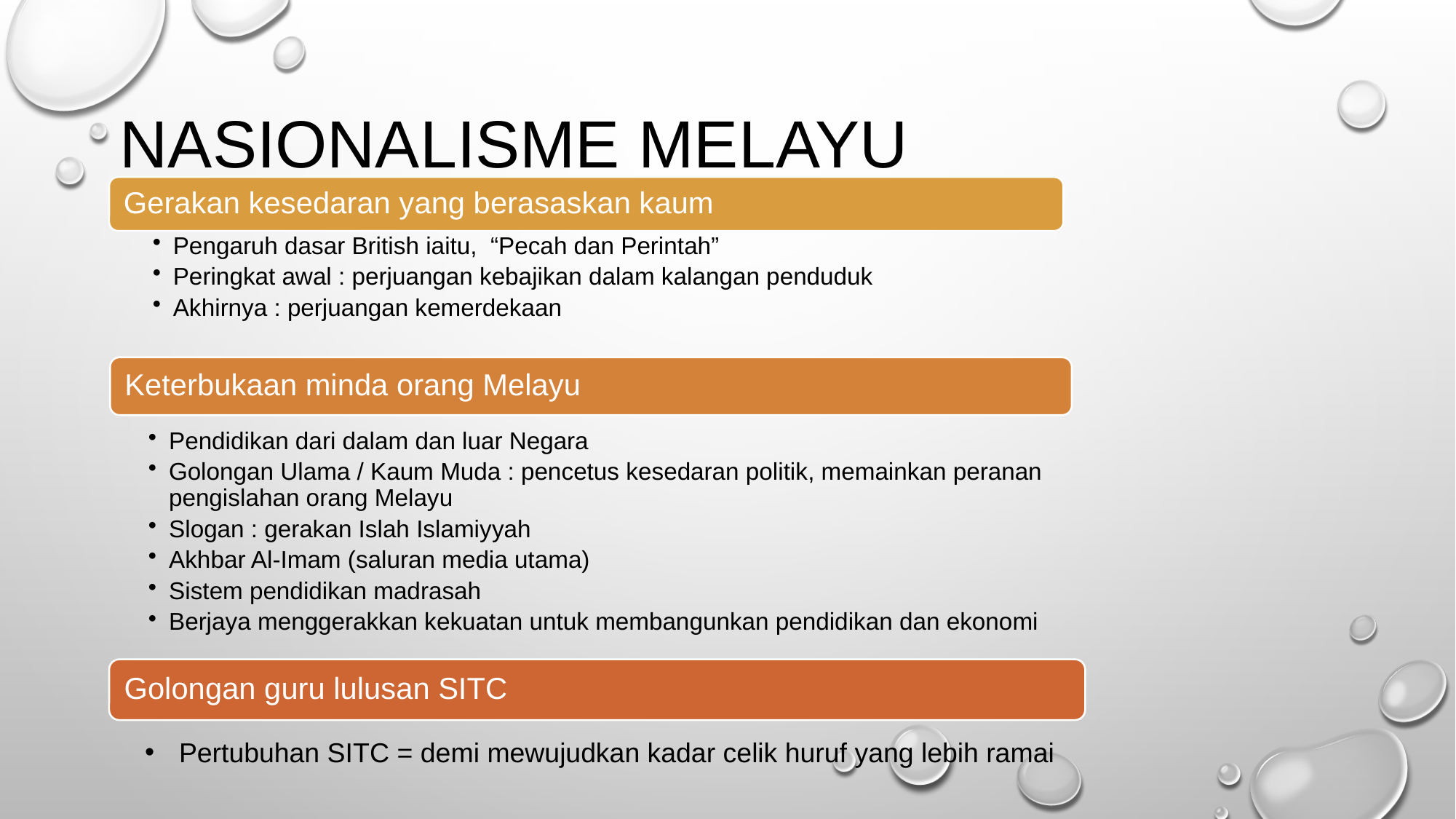

# Nasionalisme Melayu
Gerakan kesedaran yang berasaskan kaum
Pengaruh dasar British iaitu,  “Pecah dan Perintah”
Peringkat awal : perjuangan kebajikan dalam kalangan penduduk
Akhirnya : perjuangan kemerdekaan
Keterbukaan minda orang Melayu
Pendidikan dari dalam dan luar Negara
Golongan Ulama / Kaum Muda : pencetus kesedaran politik, memainkan peranan pengislahan orang Melayu
Slogan : gerakan Islah Islamiyyah
Akhbar Al-Imam (saluran media utama)
Sistem pendidikan madrasah
Berjaya menggerakkan kekuatan untuk membangunkan pendidikan dan ekonomi
Golongan guru lulusan SITC
Pertubuhan SITC = demi mewujudkan kadar celik huruf yang lebih ramai